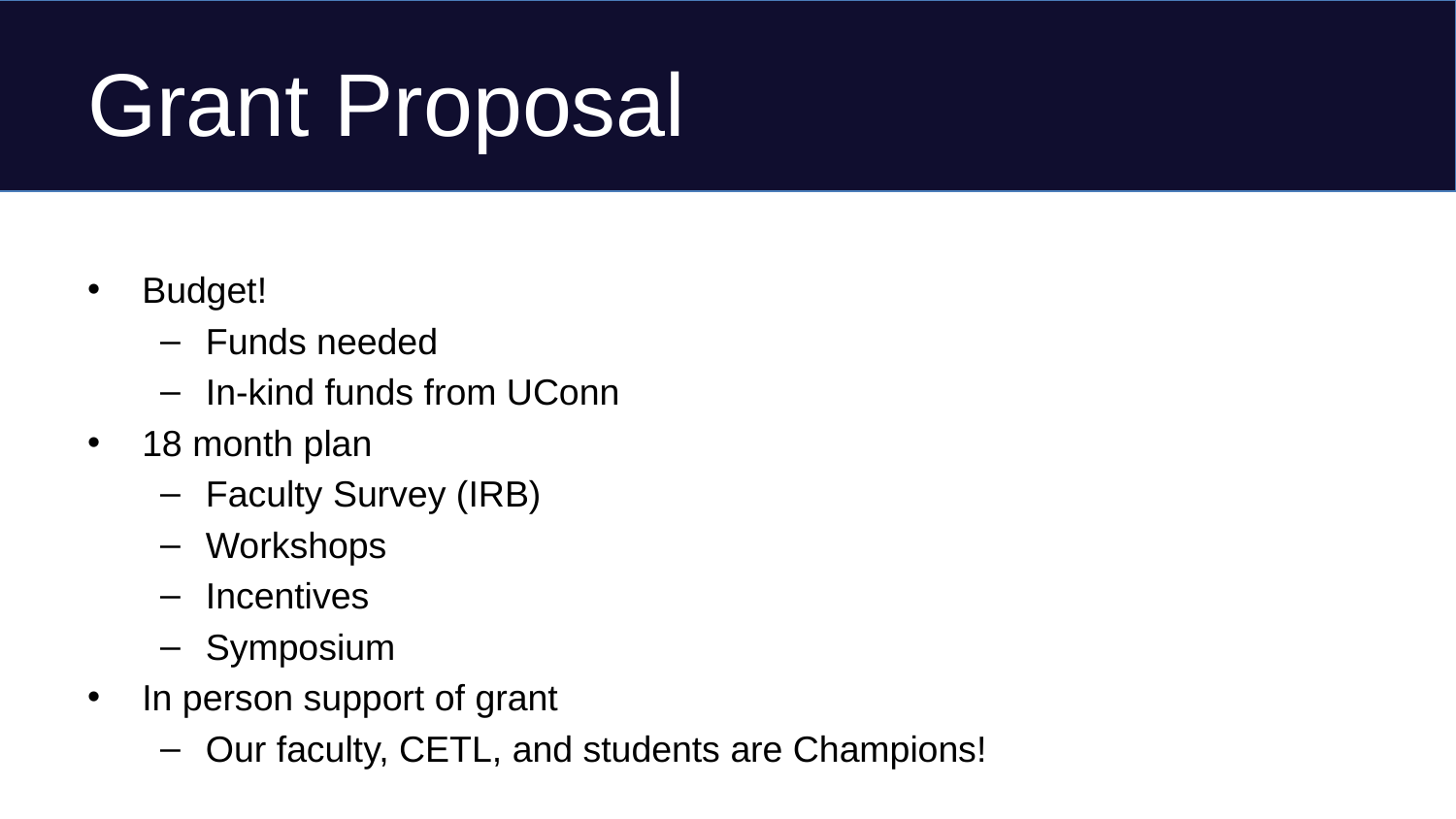

# Grant Proposal
Budget!
Funds needed
In-kind funds from UConn
18 month plan
Faculty Survey (IRB)
Workshops
Incentives
Symposium
In person support of grant
Our faculty, CETL, and students are Champions!